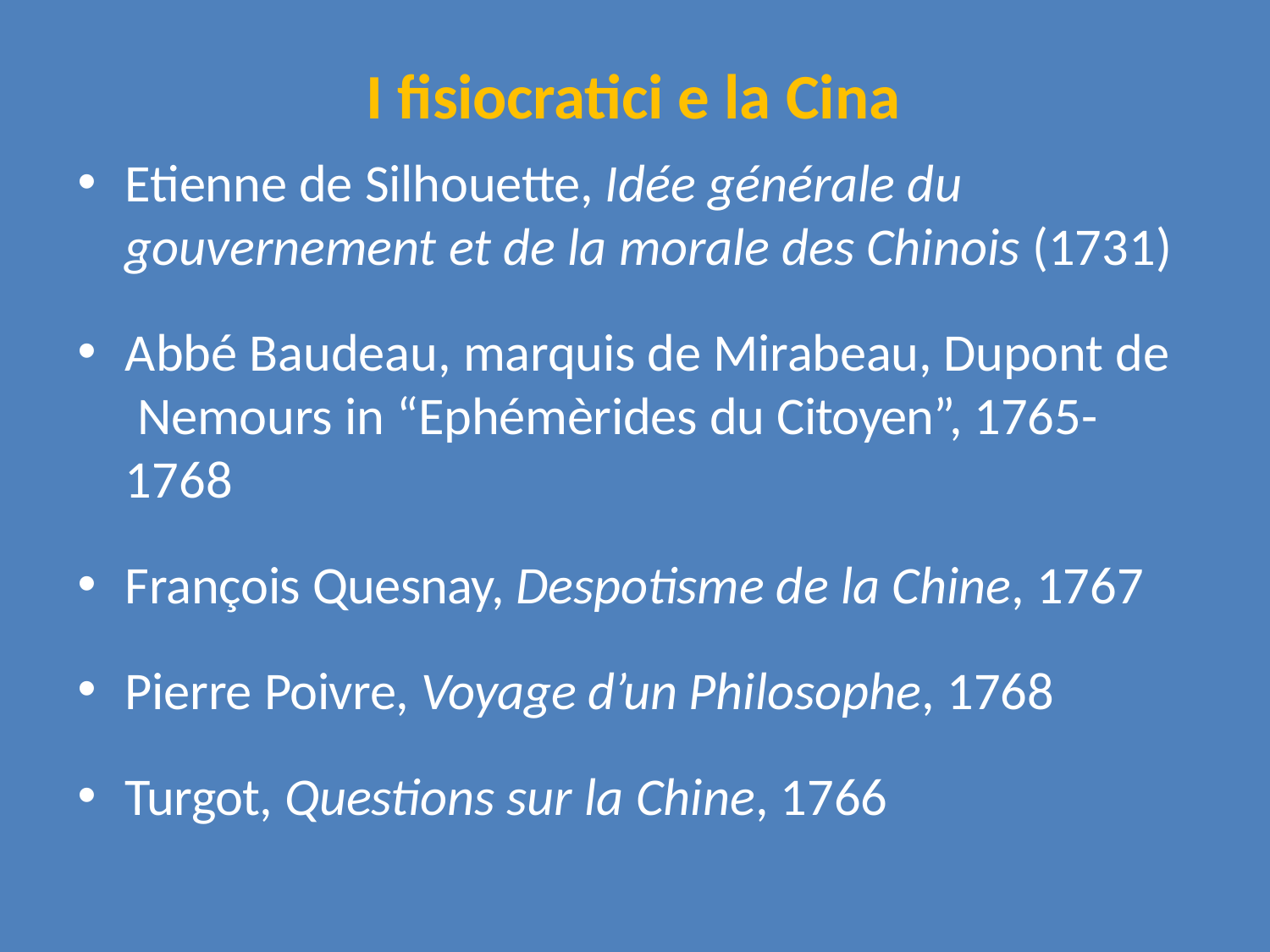

# I fisiocratici e la Cina

Etienne de Silhouette, Idée générale du  gouvernement et de la morale des Chinois (1731)
Abbé Baudeau, marquis de Mirabeau, Dupont de  Nemours in “Ephémèrides du Citoyen”, 1765-  1768
François Quesnay, Despotisme de la Chine, 1767
Pierre Poivre, Voyage d’un Philosophe, 1768
Turgot, Questions sur la Chine, 1766